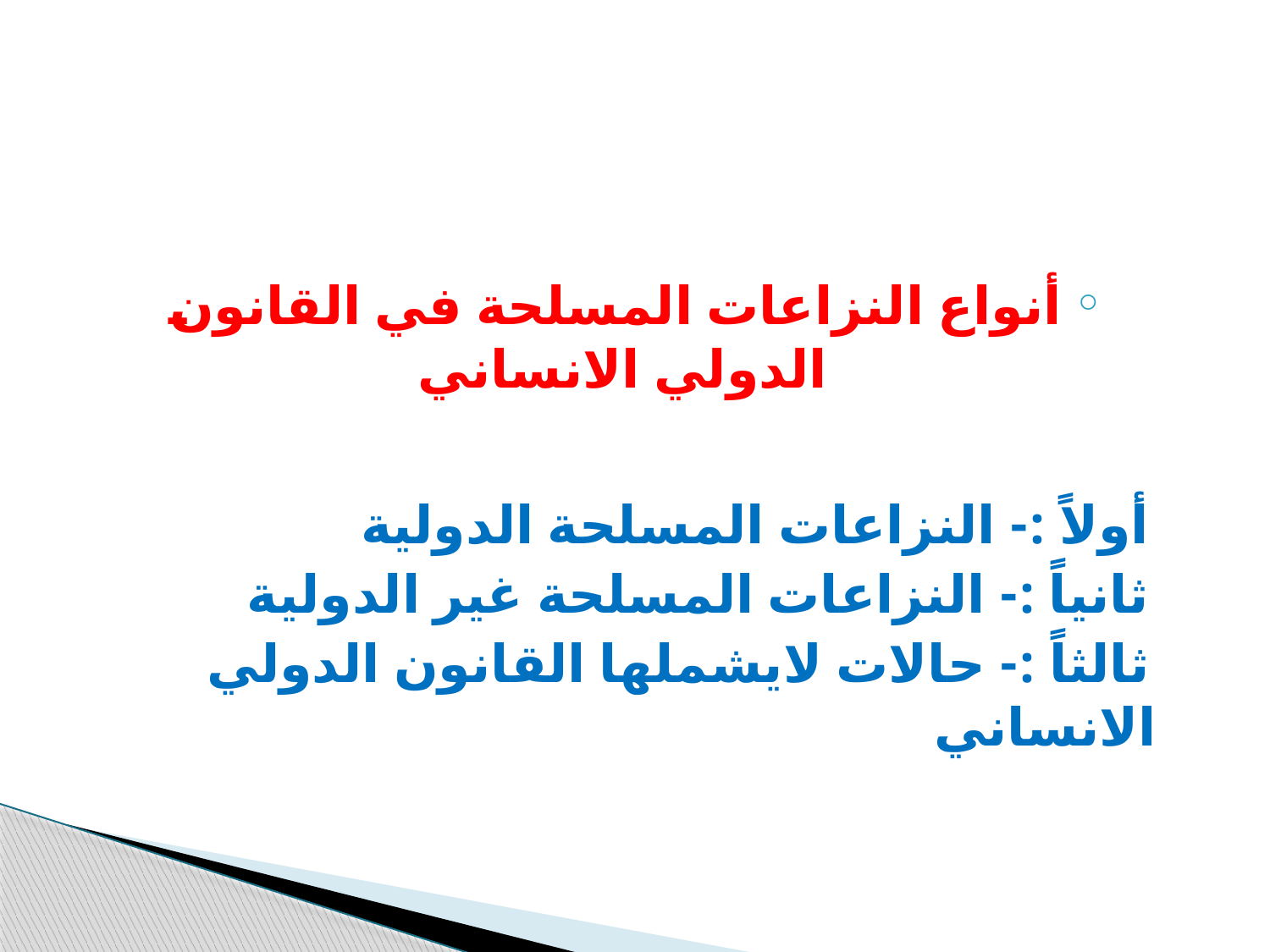

#
أنواع النزاعات المسلحة في القانون الدولي الانساني

   أولاً :- النزاعات المسلحة الدولية
   ثانياً :- النزاعات المسلحة غير الدولية
   ثالثاً :- حالات لايشملها القانون الدولي الانساني